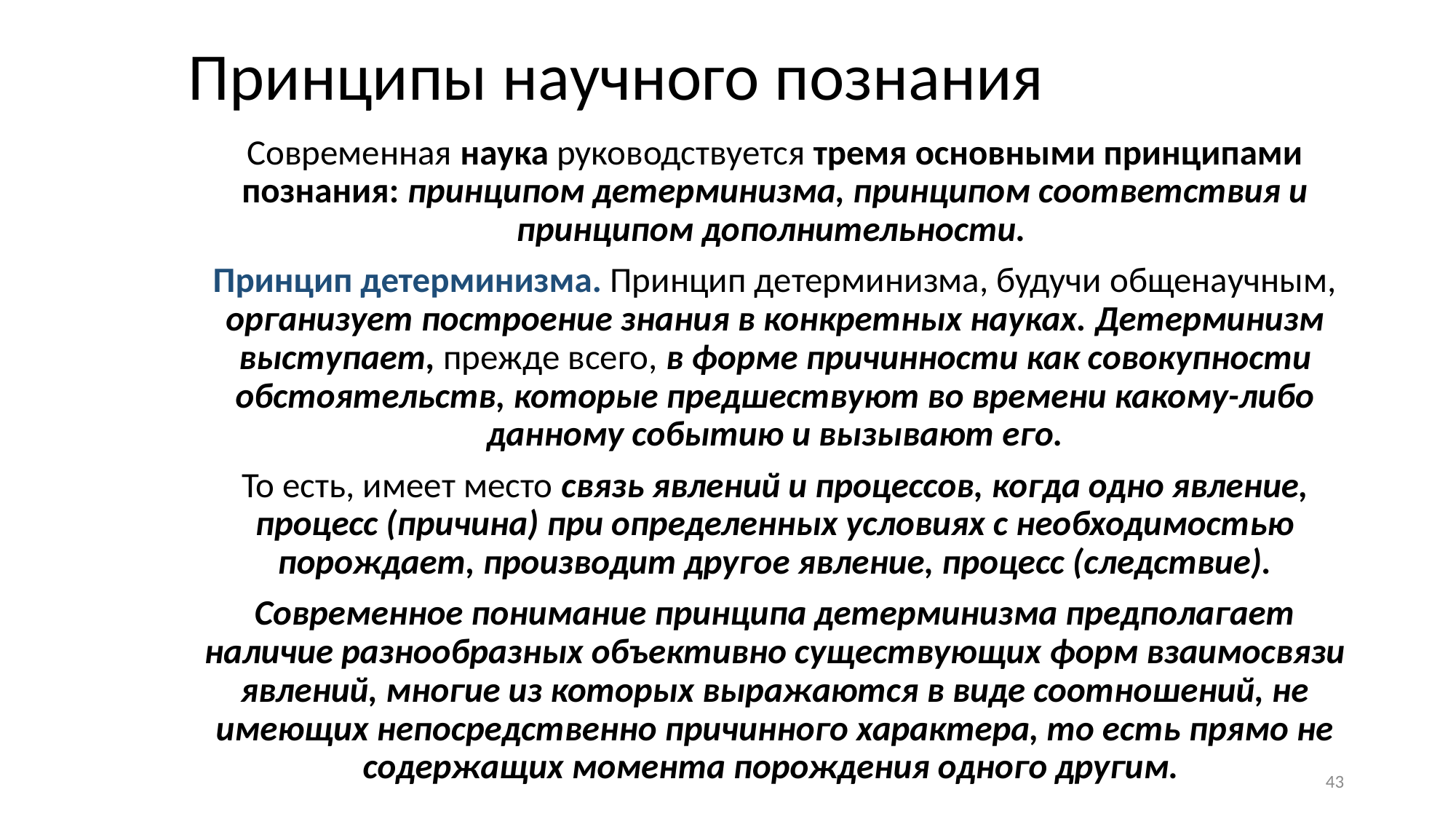

# Принципы научного познания
Современная наука руководствуется тремя основными принципами познания: принципом детерминизма, принципом соответствия и принципом дополнительности.
Принцип детерминизма. Принцип детерминизма, будучи общенаучным, организует построение знания в конкретных науках. Детерминизм выступает, прежде всего, в форме причинности как совокупности обстоятельств, которые предшествуют во времени какому-либо данному событию и вызывают его.
То есть, имеет место связь явлений и процессов, когда одно явление, процесс (причина) при определенных условиях с необходимостью порождает, производит другое явление, процесс (следствие).
Современное понимание принципа детерминизма предполагает наличие разнообразных объективно существующих форм взаимосвязи явлений, многие из которых выражаются в виде соотношений, не имеющих непосредственно причинного характера, то есть прямо не содержащих момента порождения одного другим.
43